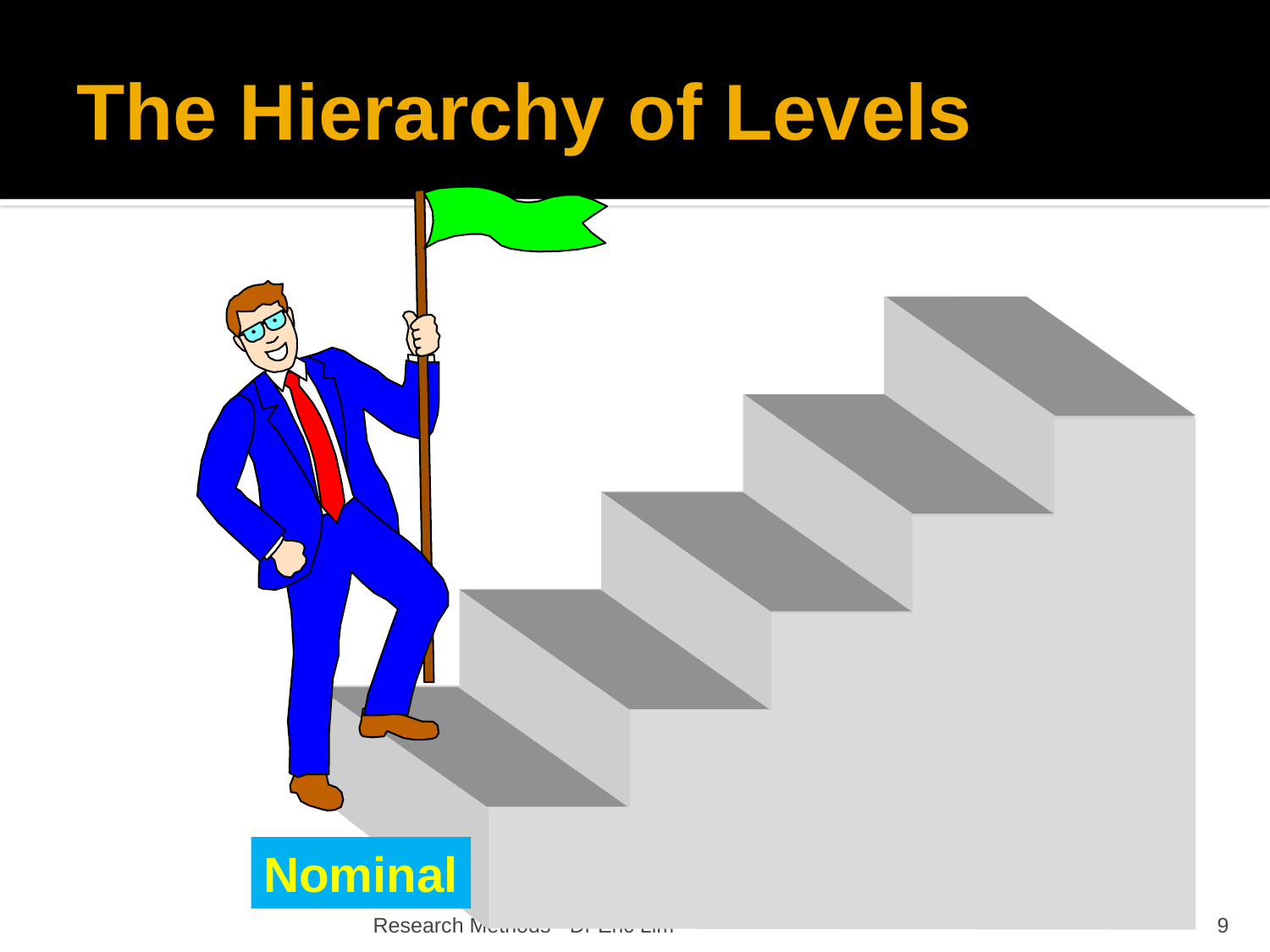

# The Hierarchy of Levels

Nominal
Research Methods - Dr Eric Lim
9